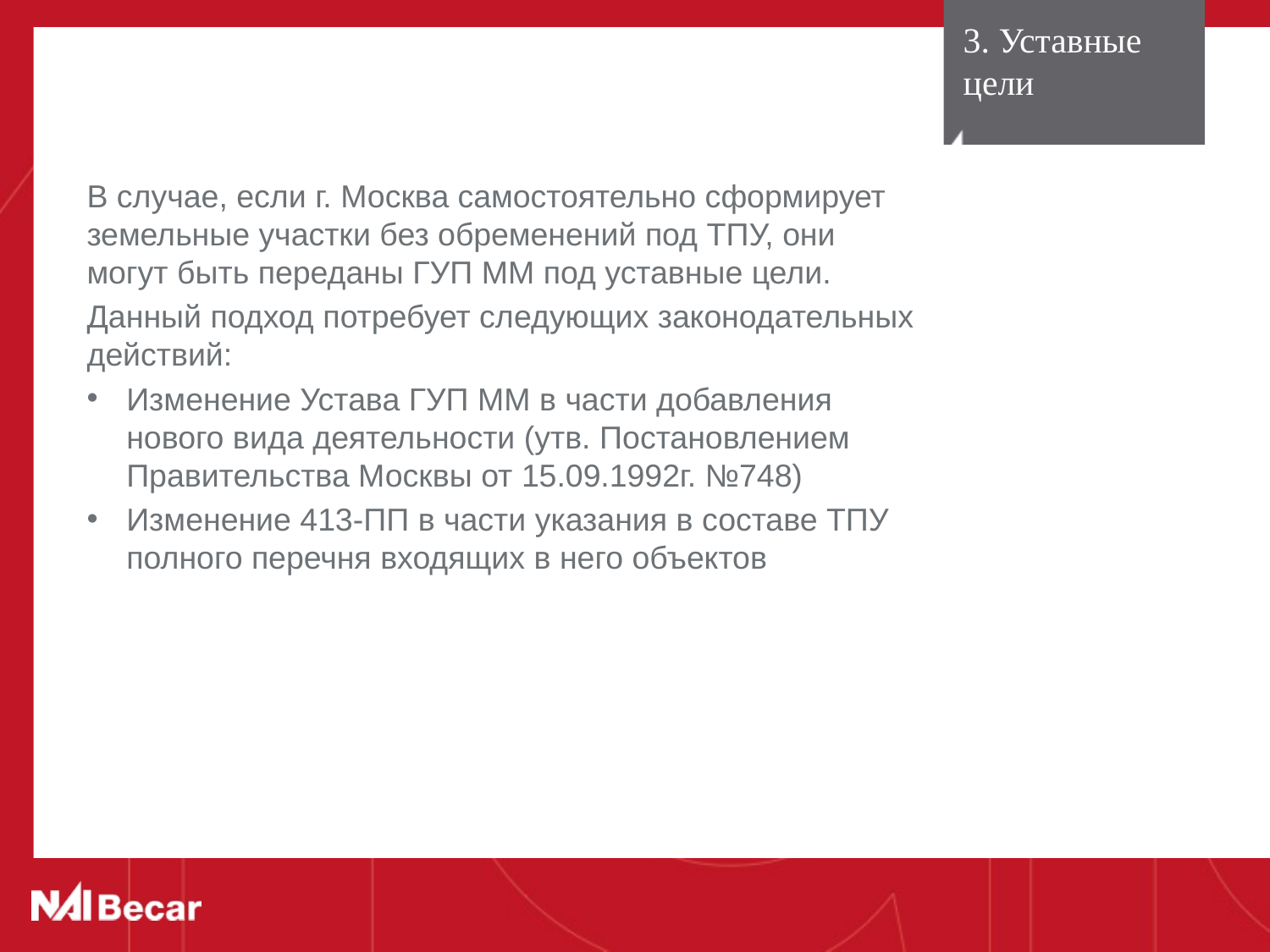

# 3. Уставные цели
В случае, если г. Москва самостоятельно сформирует земельные участки без обременений под ТПУ, они могут быть переданы ГУП ММ под уставные цели.
Данный подход потребует следующих законодательных действий:
Изменение Устава ГУП ММ в части добавления нового вида деятельности (утв. Постановлением Правительства Москвы от 15.09.1992г. №748)
Изменение 413-ПП в части указания в составе ТПУ полного перечня входящих в него объектов